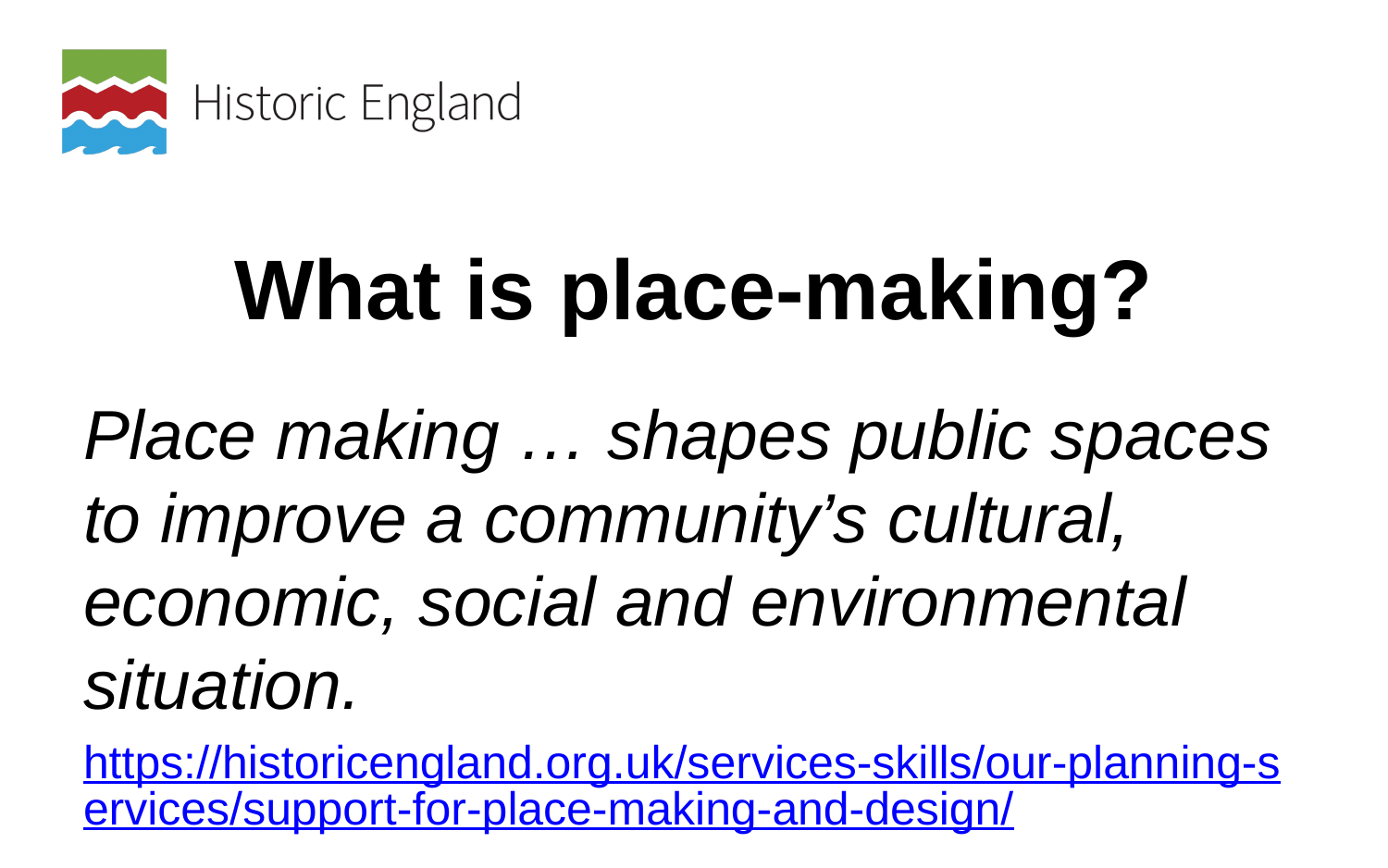

# What is place-making?
Place making … shapes public spaces to improve a community’s cultural, economic, social and environmental situation.
https://historicengland.org.uk/services-skills/our-planning-services/support-for-place-making-and-design/